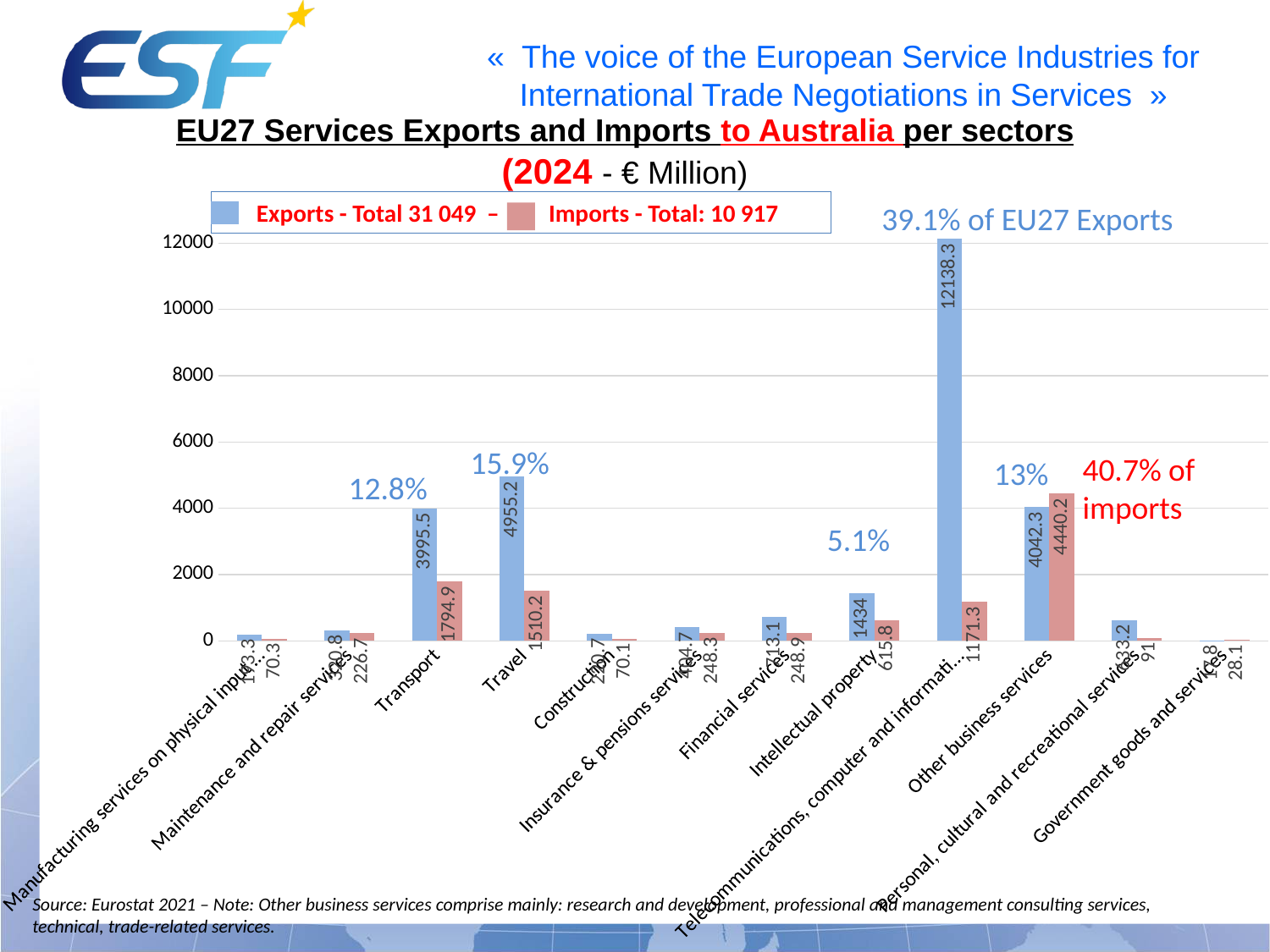

EU27 Services Exports and Imports to Australia per sectors
(2024 - € Million)
      Exports - Total 31 049  –         Imports - Total: 10 917
39.1% of EU27 Exports

### Chart

| Category | Exports | Imports |
|---|---|---|
| Manufacturing services on physical input … | 193.3 | 70.3 |
| Maintenance and repair services | 320.8 | 226.7 |
| Transport | 3995.5 | 1794.9 |
| Travel | 4955.2 | 1510.2 |
| Construction | 220.7 | 70.1 |
| Insurance & pensions services | 404.7 | 248.3 |
| Financial services | 713.1 | 248.9 |
| Intellectual property | 1434.0 | 615.8 |
| Telecommunications, computer and information services | 12138.3 | 1171.3 |
| Other business services | 4042.3 | 4440.2 |
| Personal, cultural and recreational services | 633.2 | 91.0 |
| Government goods and services | 17.8 | 28.1 |

15.9%
40.7% of imports
13%
12.8%
5.1%
Source: Eurostat 2021 – Note: Other business services comprise mainly: research and development, professional and management consulting services, technical, trade-related services.